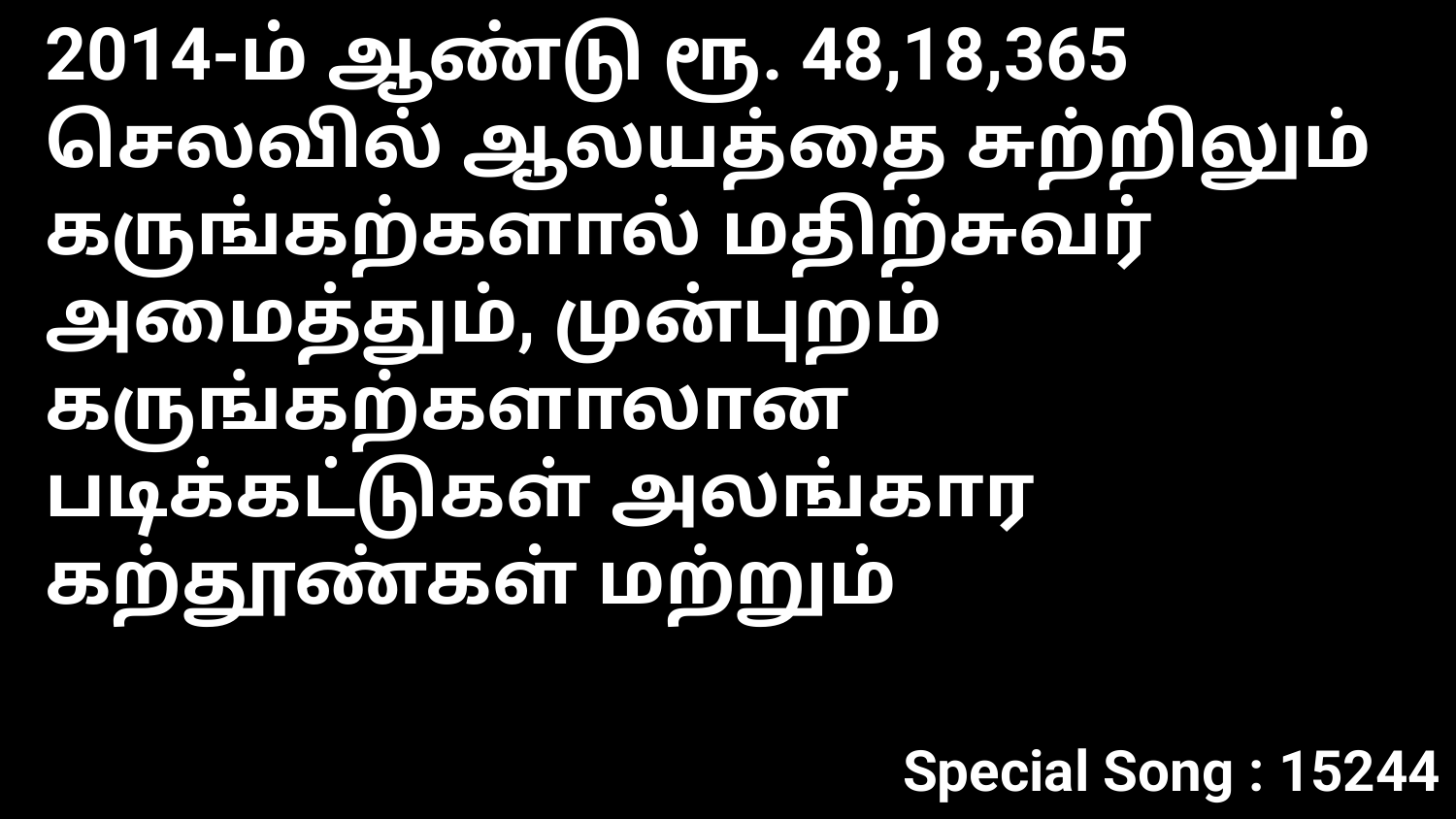

2014-ம் ஆண்டு ரூ. 48,18,365 செலவில் ஆலயத்தை சுற்றிலும் கருங்கற்களால் மதிற்சுவர் அமைத்தும், முன்புறம் கருங்கற்களாலான படிக்கட்டுகள் அலங்கார கற்தூண்கள் மற்றும்

Special Song : 15244